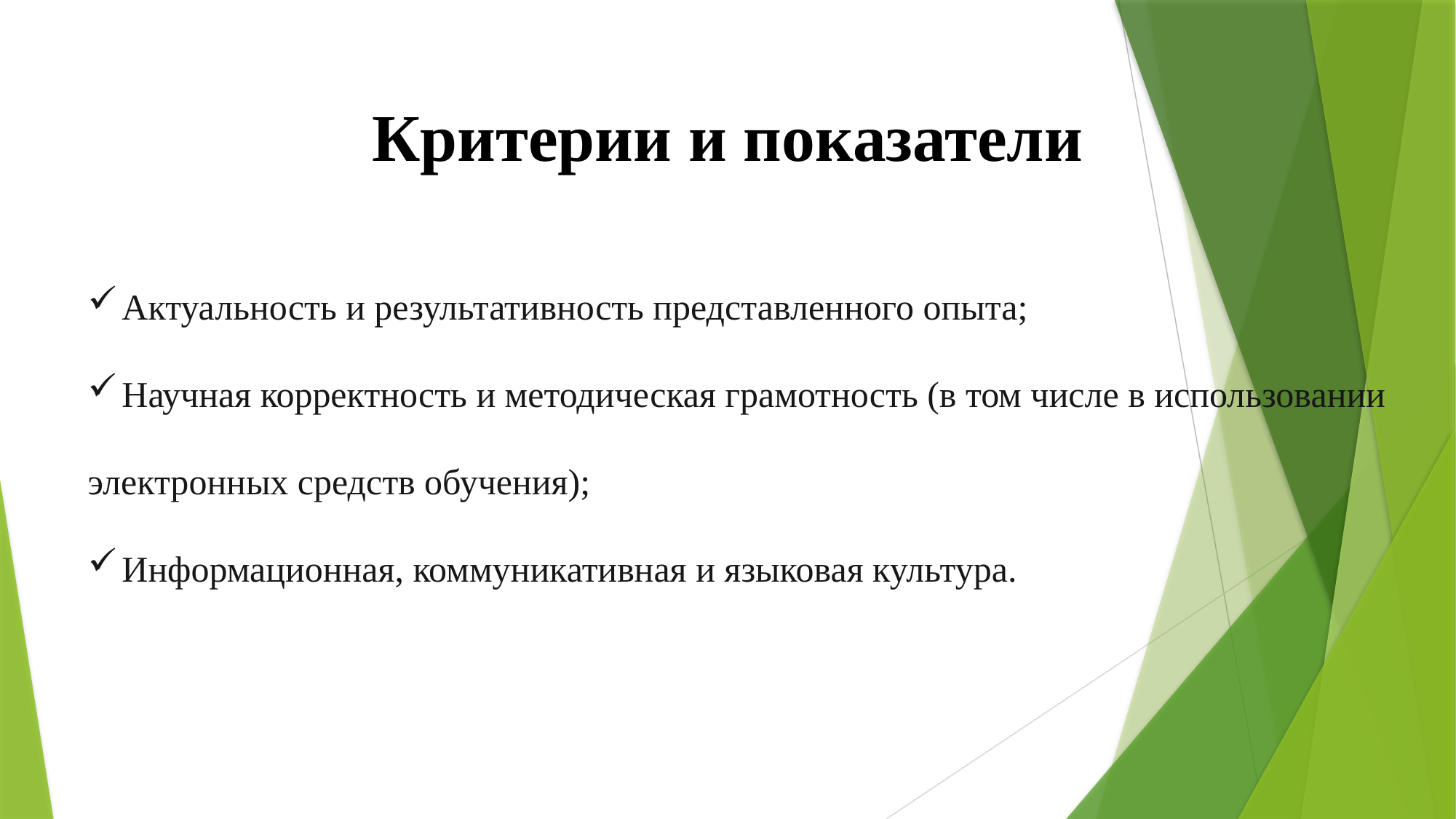

Критерии и показатели
Актуальность и результативность представленного опыта;
Научная корректность и методическая грамотность (в том числе в использовании
электронных средств обучения);
Информационная, коммуникативная и языковая культура.